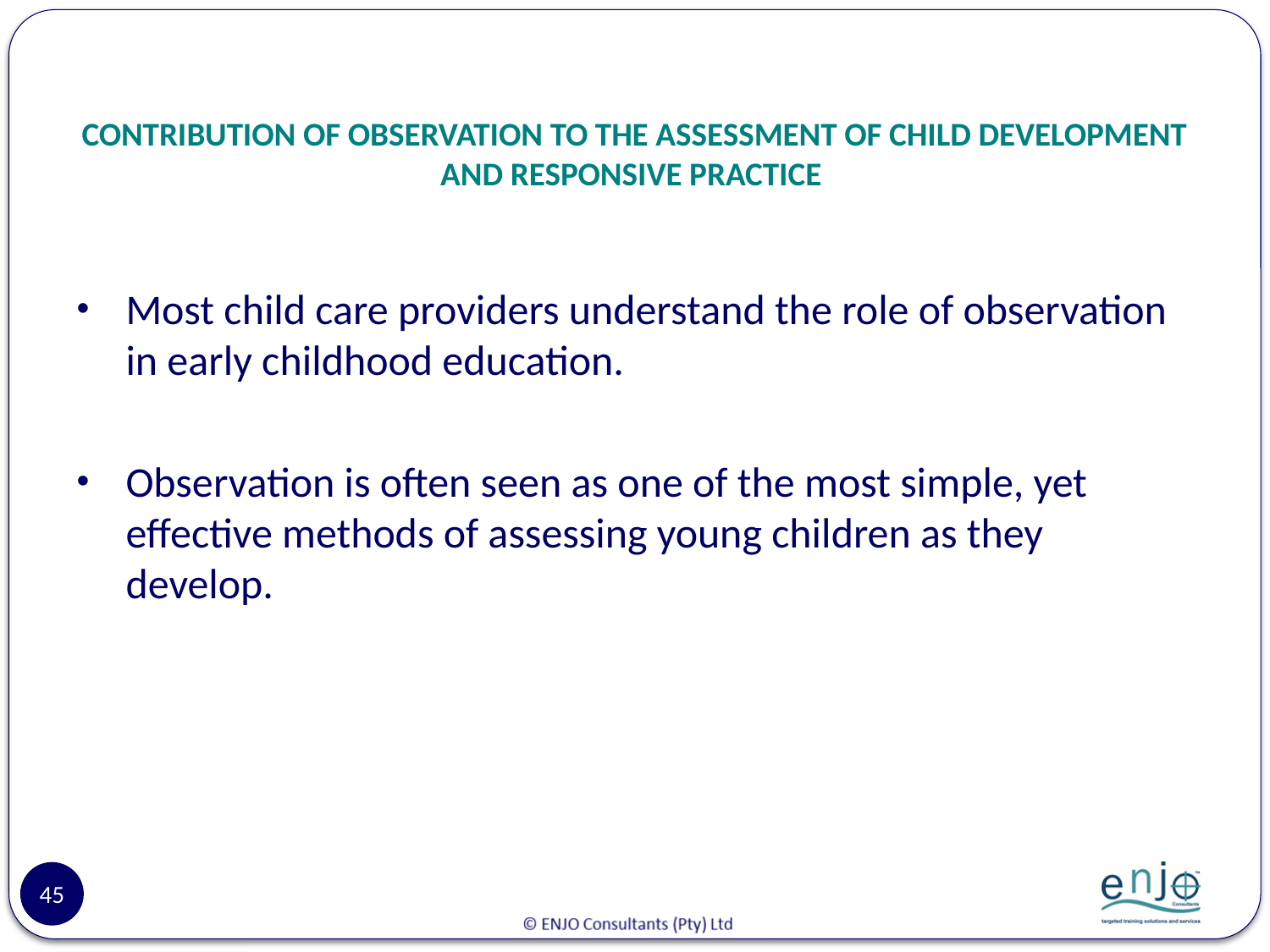

# CONTRIBUTION OF OBSERVATION TO THE ASSESSMENT OF CHILD DEVELOPMENT AND RESPONSIVE PRACTICE
Most child care providers understand the role of observation in early childhood education.

Observation is often seen as one of the most simple, yet effective methods of assessing young children as they develop.

45